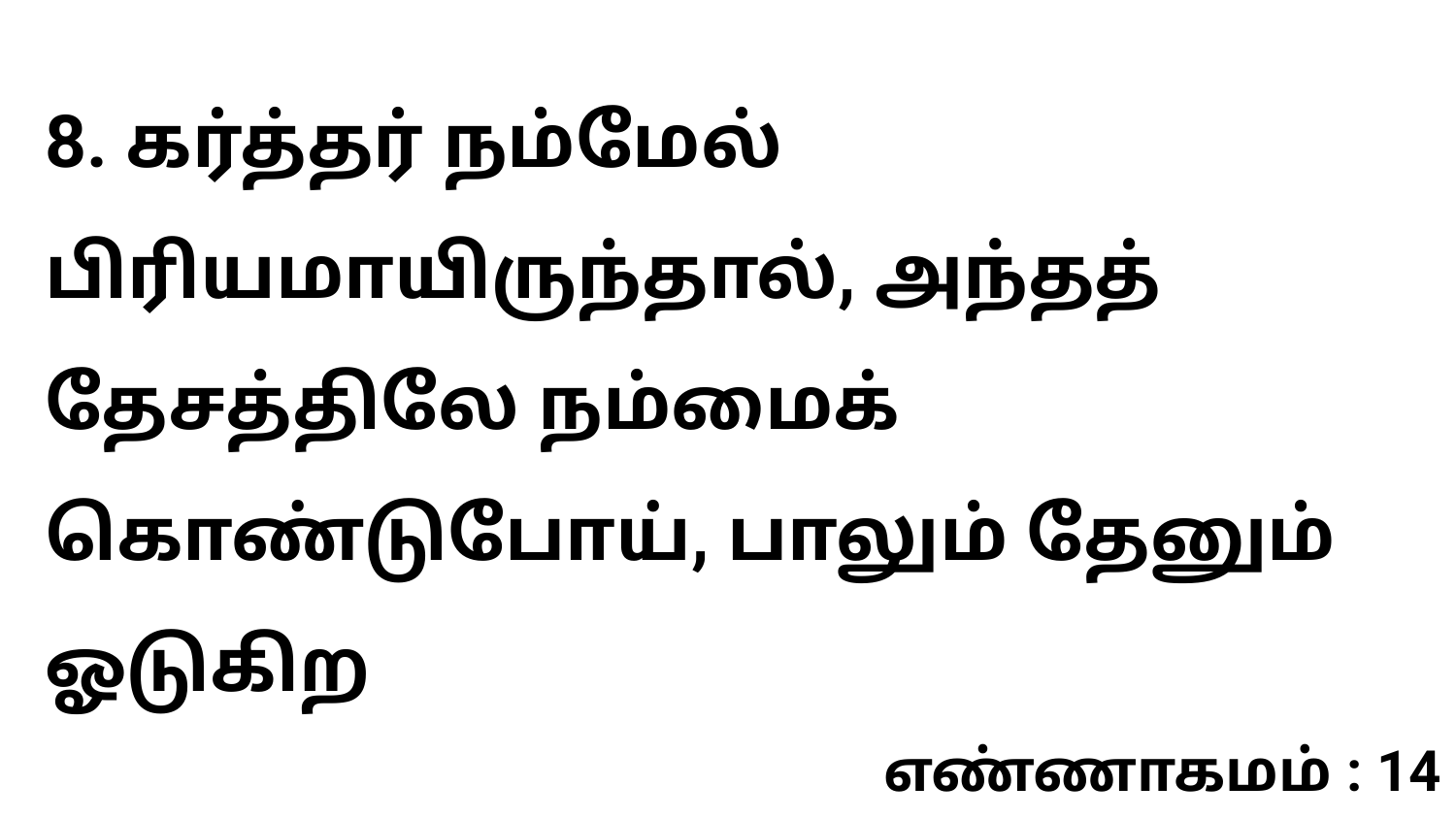

8. கர்த்தர் நம்மேல் பிரியமாயிருந்தால், அந்தத் தேசத்திலே நம்மைக் கொண்டுபோய், பாலும் தேனும் ஓடுகிற
எண்ணாகமம் : 14